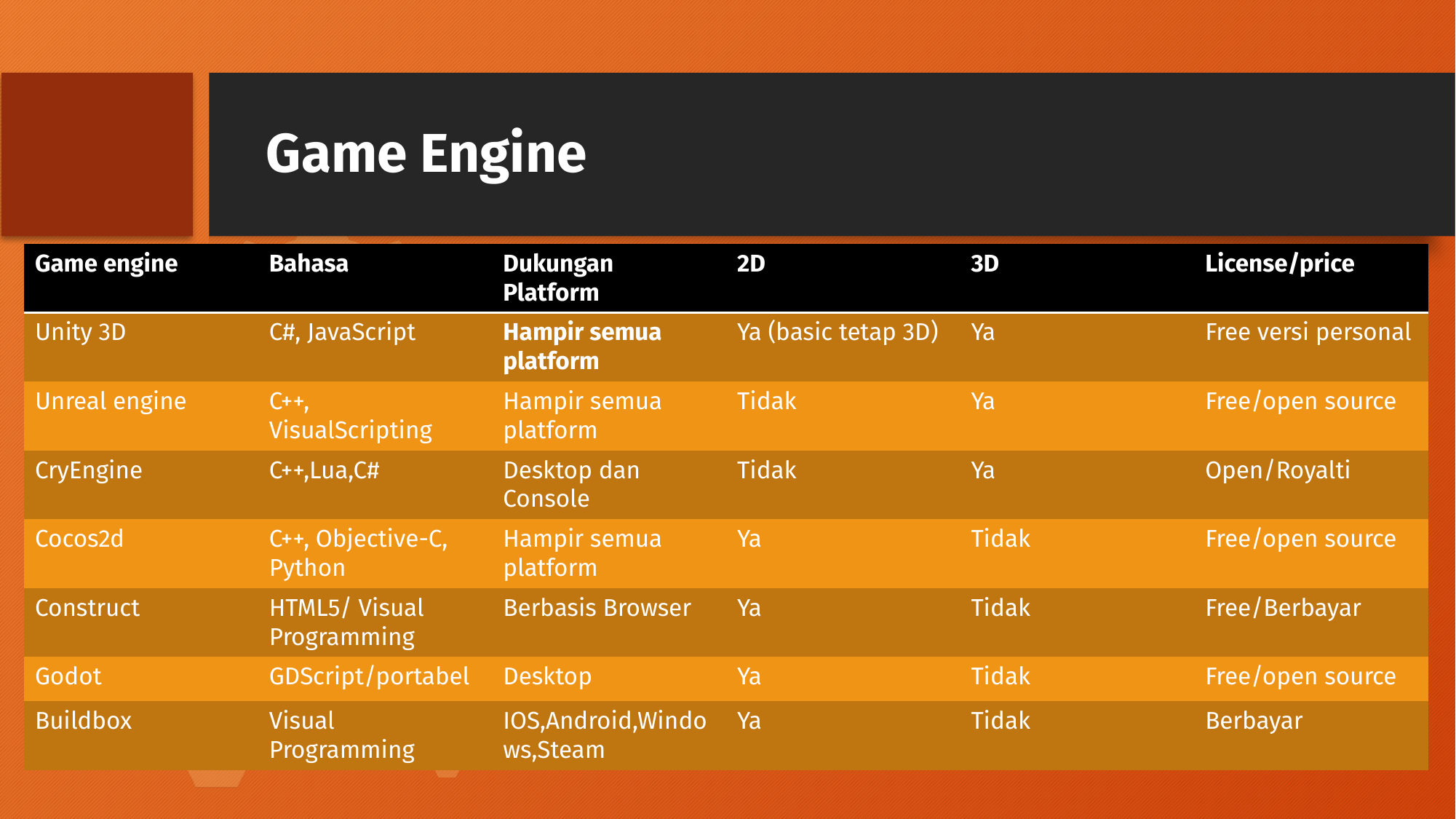

# Game Engine
| Game engine | Bahasa | Dukungan Platform | 2D | 3D | License/price |
| --- | --- | --- | --- | --- | --- |
| Unity 3D | C#, JavaScript | Hampir semua platform | Ya (basic tetap 3D) | Ya | Free versi personal |
| Unreal engine | C++, VisualScripting | Hampir semua platform | Tidak | Ya | Free/open source |
| CryEngine | C++,Lua,C# | Desktop dan Console | Tidak | Ya | Open/Royalti |
| Cocos2d | C++, Objective-C, Python | Hampir semua platform | Ya | Tidak | Free/open source |
| Construct | HTML5/ Visual Programming | Berbasis Browser | Ya | Tidak | Free/Berbayar |
| Godot | GDScript/portabel | Desktop | Ya | Tidak | Free/open source |
| Buildbox | Visual Programming | IOS,Android,Windows,Steam | Ya | Tidak | Berbayar |